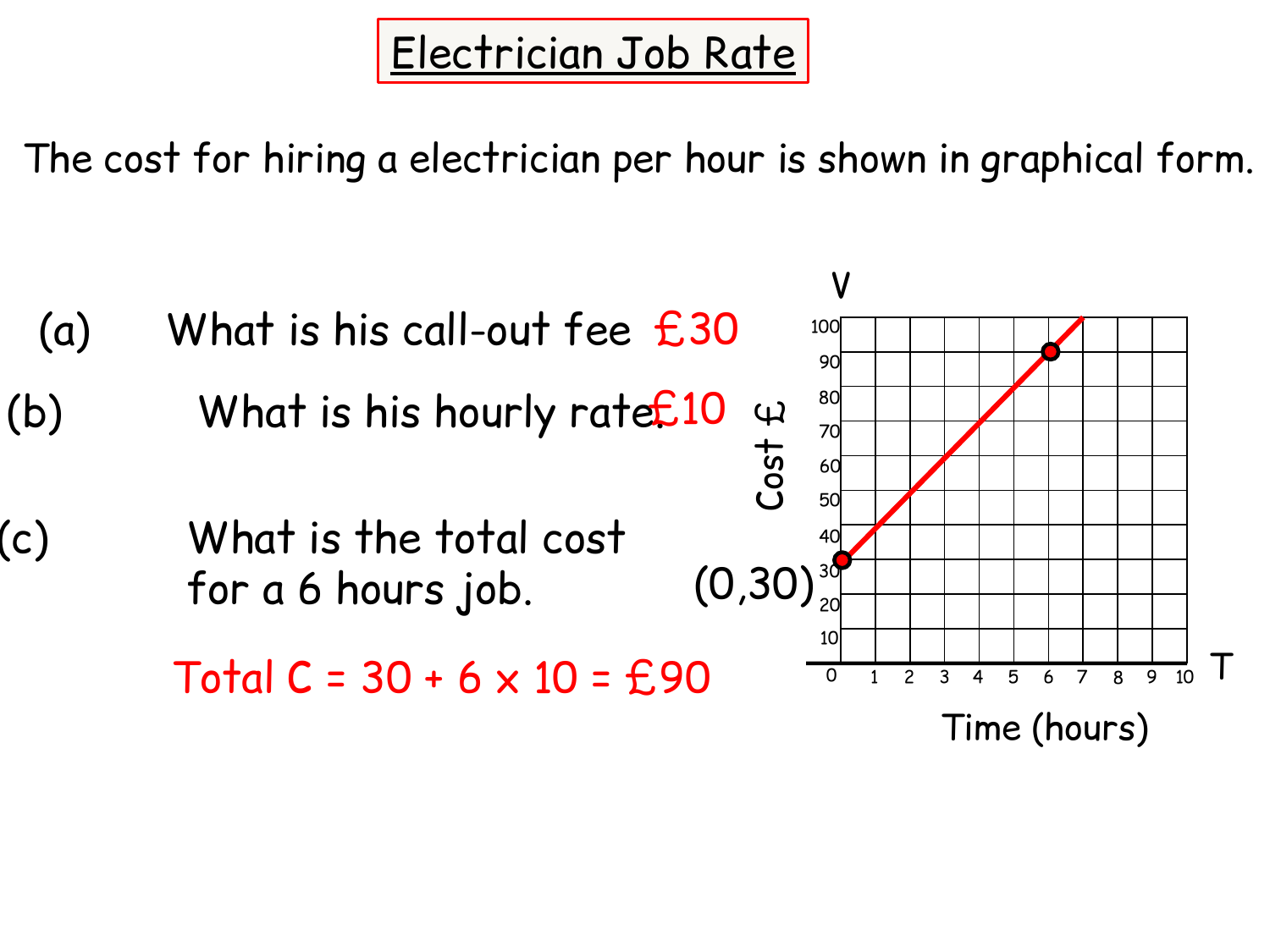

Electrician Job Rate
The cost for hiring a electrician per hour is shown in graphical form.
V
100

90

80

70

Cost £
60

50

40

30

20

10

T
0
1
2
3
4
5
6
7
9
10
8

Time (hours)
£30
(a)	What is his call-out fee

£10
 	What is his hourly rate.
 	What is the total cost
		for a 6 hours job.
(0,30)

Total C = 30 + 6 x 10 = £90